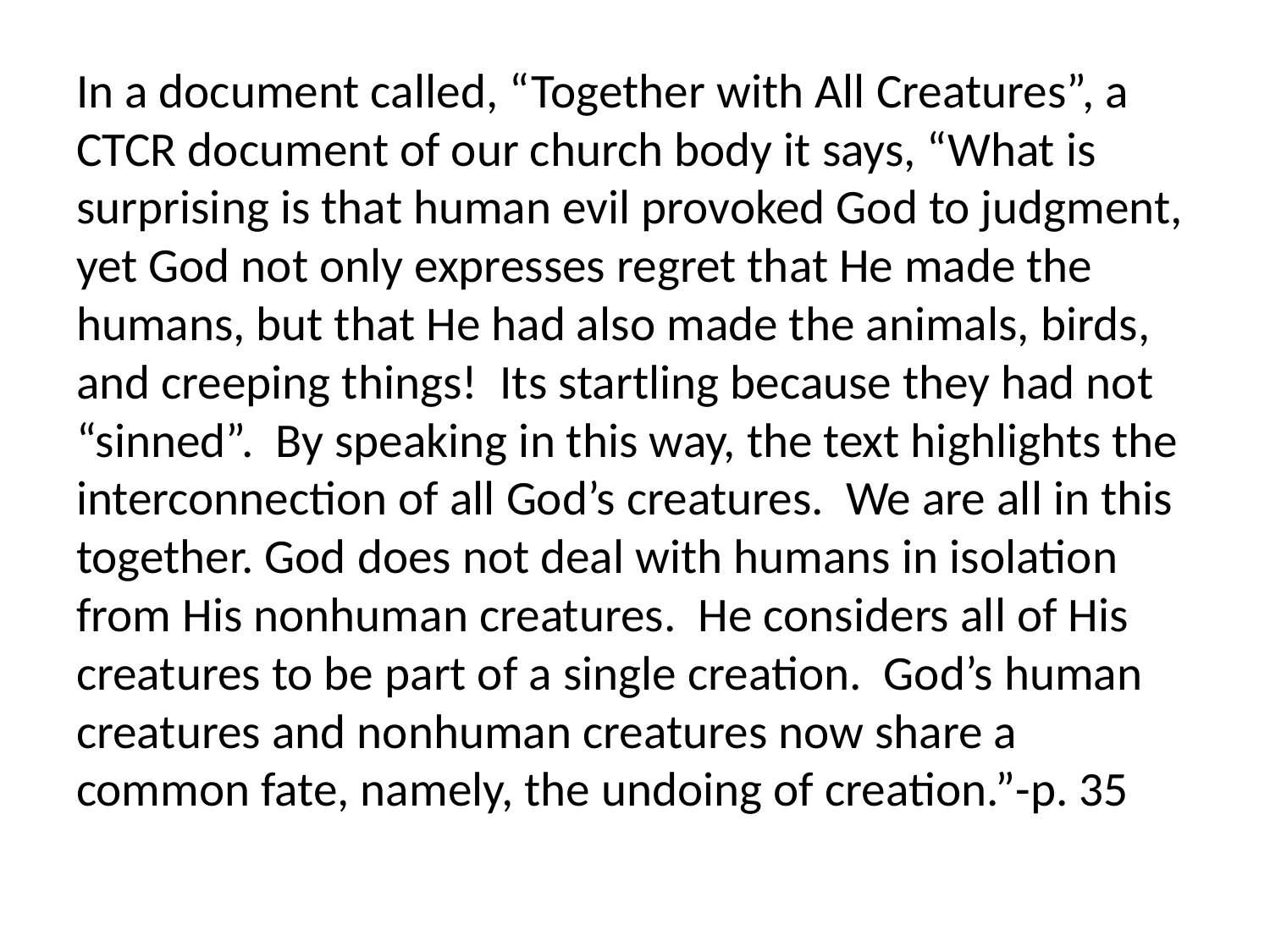

In a document called, “Together with All Creatures”, a CTCR document of our church body it says, “What is surprising is that human evil provoked God to judgment, yet God not only expresses regret that He made the humans, but that He had also made the animals, birds, and creeping things!  Its startling because they had not “sinned”.  By speaking in this way, the text highlights the interconnection of all God’s creatures.  We are all in this together. God does not deal with humans in isolation from His nonhuman creatures.  He considers all of His creatures to be part of a single creation.  God’s human creatures and nonhuman creatures now share a common fate, namely, the undoing of creation.”-p. 35